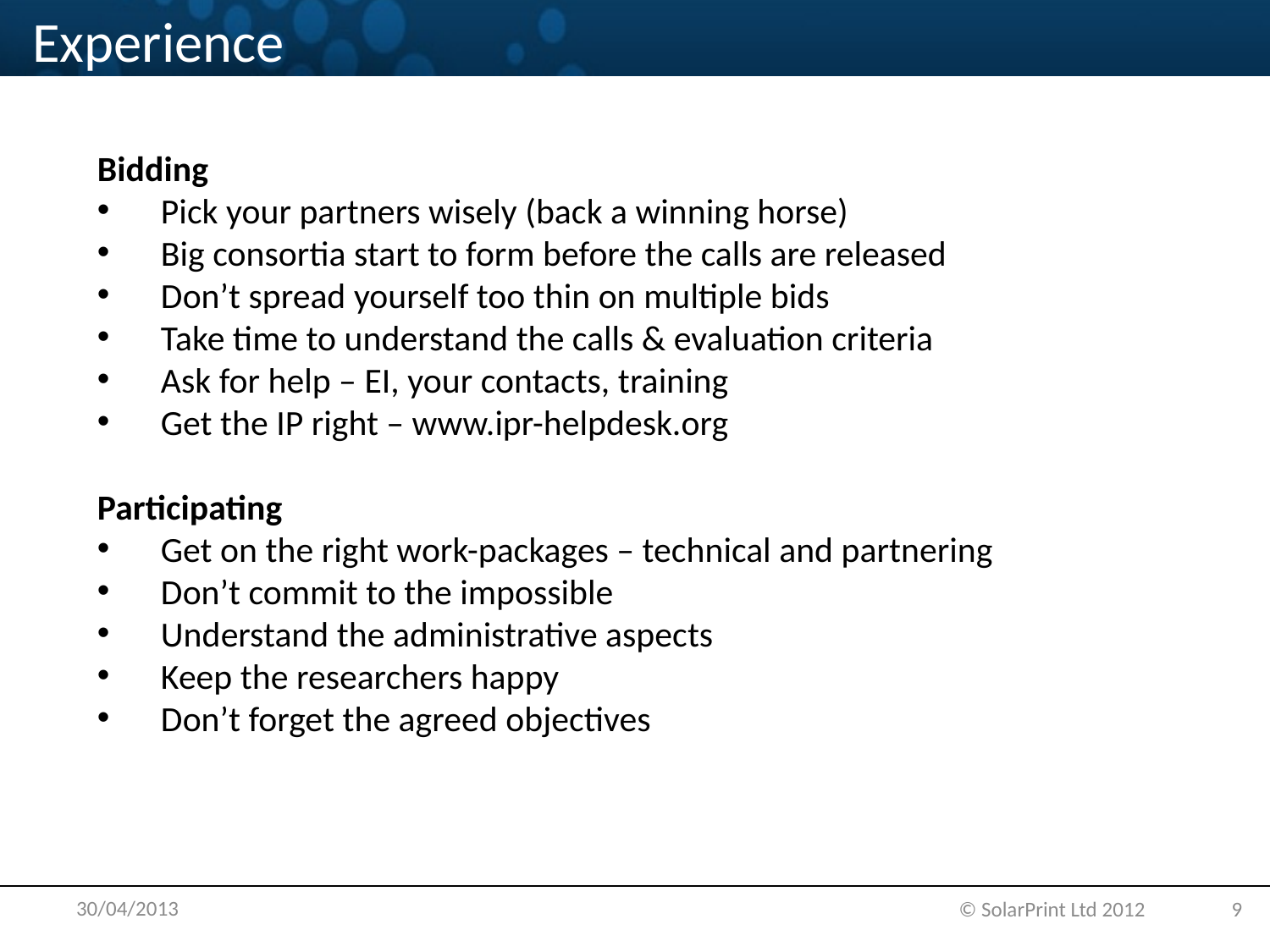

# Experience
Bidding
Pick your partners wisely (back a winning horse)
Big consortia start to form before the calls are released
Don’t spread yourself too thin on multiple bids
Take time to understand the calls & evaluation criteria
Ask for help – EI, your contacts, training
Get the IP right – www.ipr-helpdesk.org

Participating
Get on the right work-packages – technical and partnering
Don’t commit to the impossible
Understand the administrative aspects
Keep the researchers happy
Don’t forget the agreed objectives
30/04/2013
9